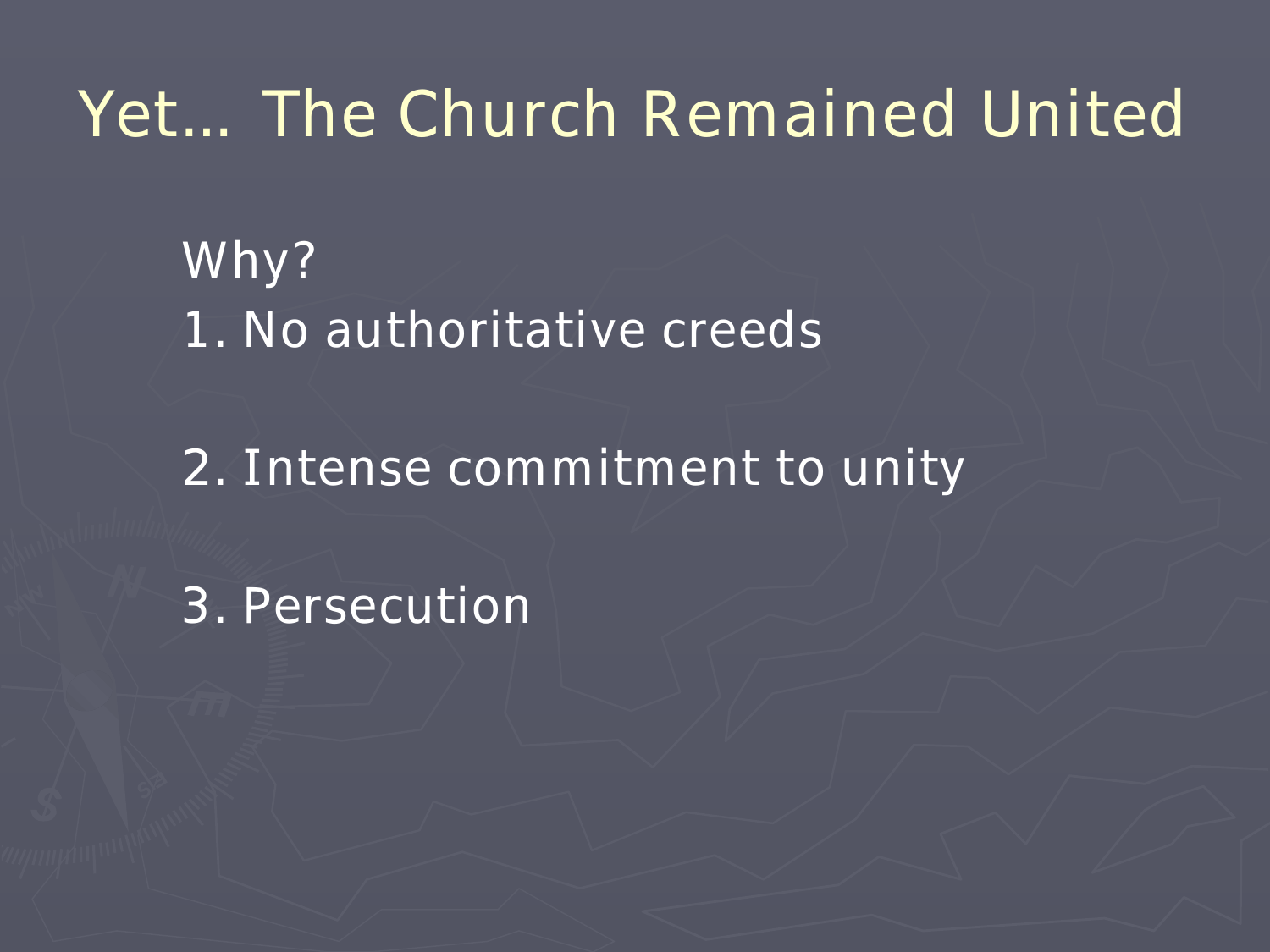

# Yet… The Church Remained United
Why?
1. No authoritative creeds

2. Intense commitment to unity

3. Persecution